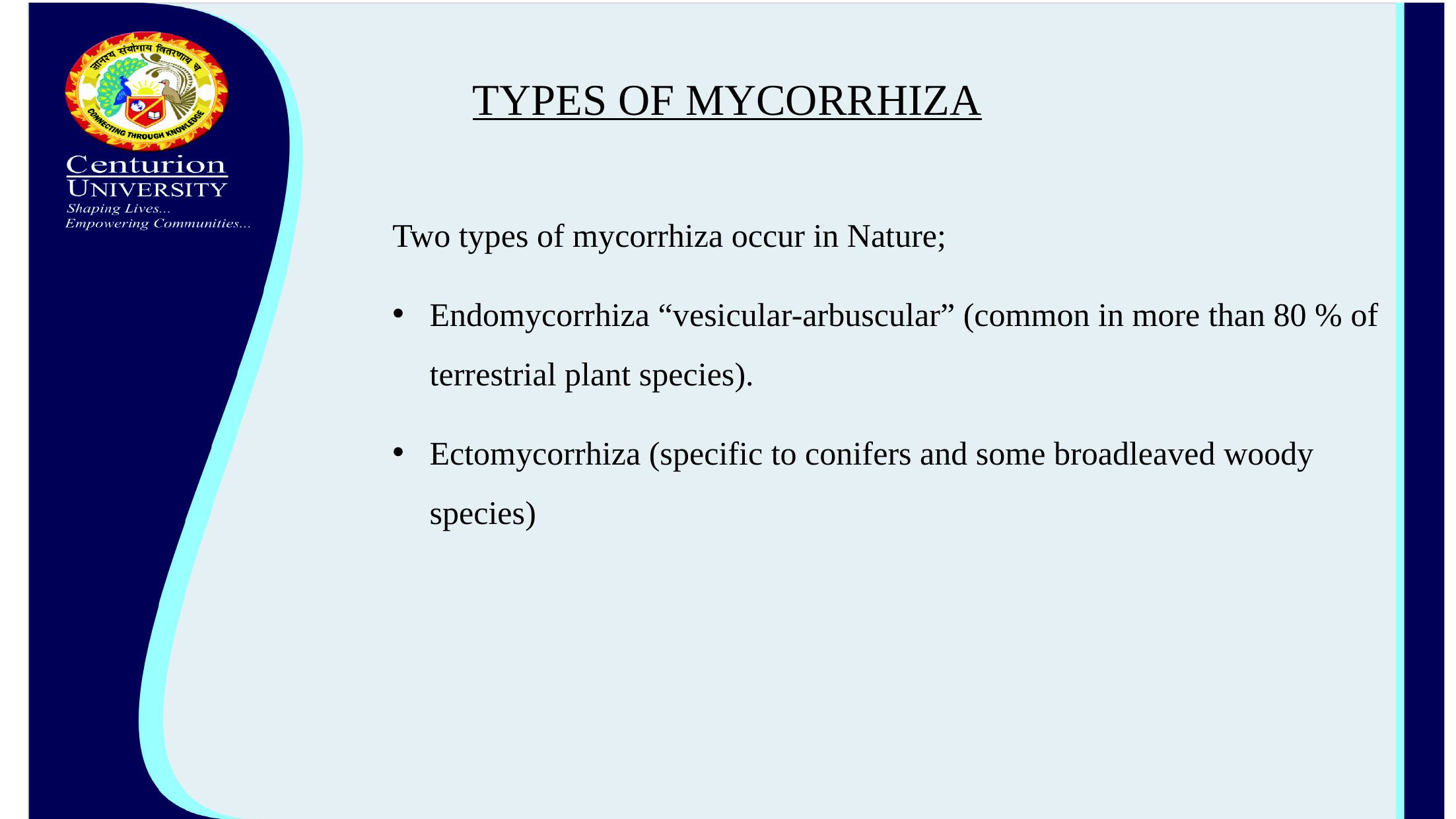

# TYPES OF MYCORRHIZA
Two types of mycorrhiza occur in Nature;
Endomycorrhiza “vesicular-arbuscular” (common in more than 80 % of terrestrial plant species).
Ectomycorrhiza (specific to conifers and some broadleaved woody species)